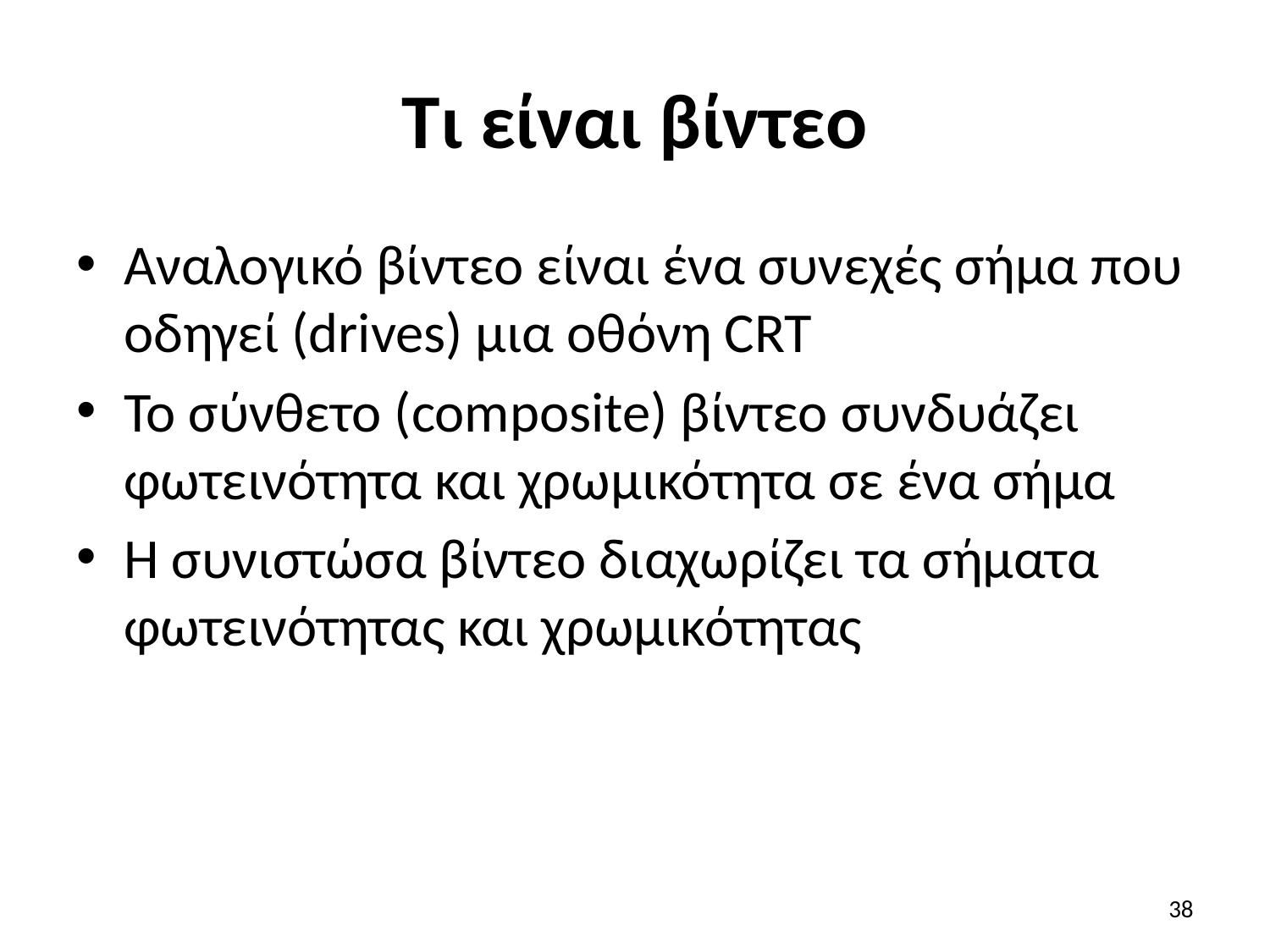

Αναλογικό βίντεο είναι ένα συνεχές σήμα που οδηγεί (drives) μια οθόνη CRT
To σύνθετο (composite) βίντεο συνδυάζει φωτεινότητα και χρωμικότητα σε ένα σήμα
H συνιστώσα βίντεο διαχωρίζει τα σήματα φωτεινότητας και χρωμικότητας
# Τι είναι βίντεο
38